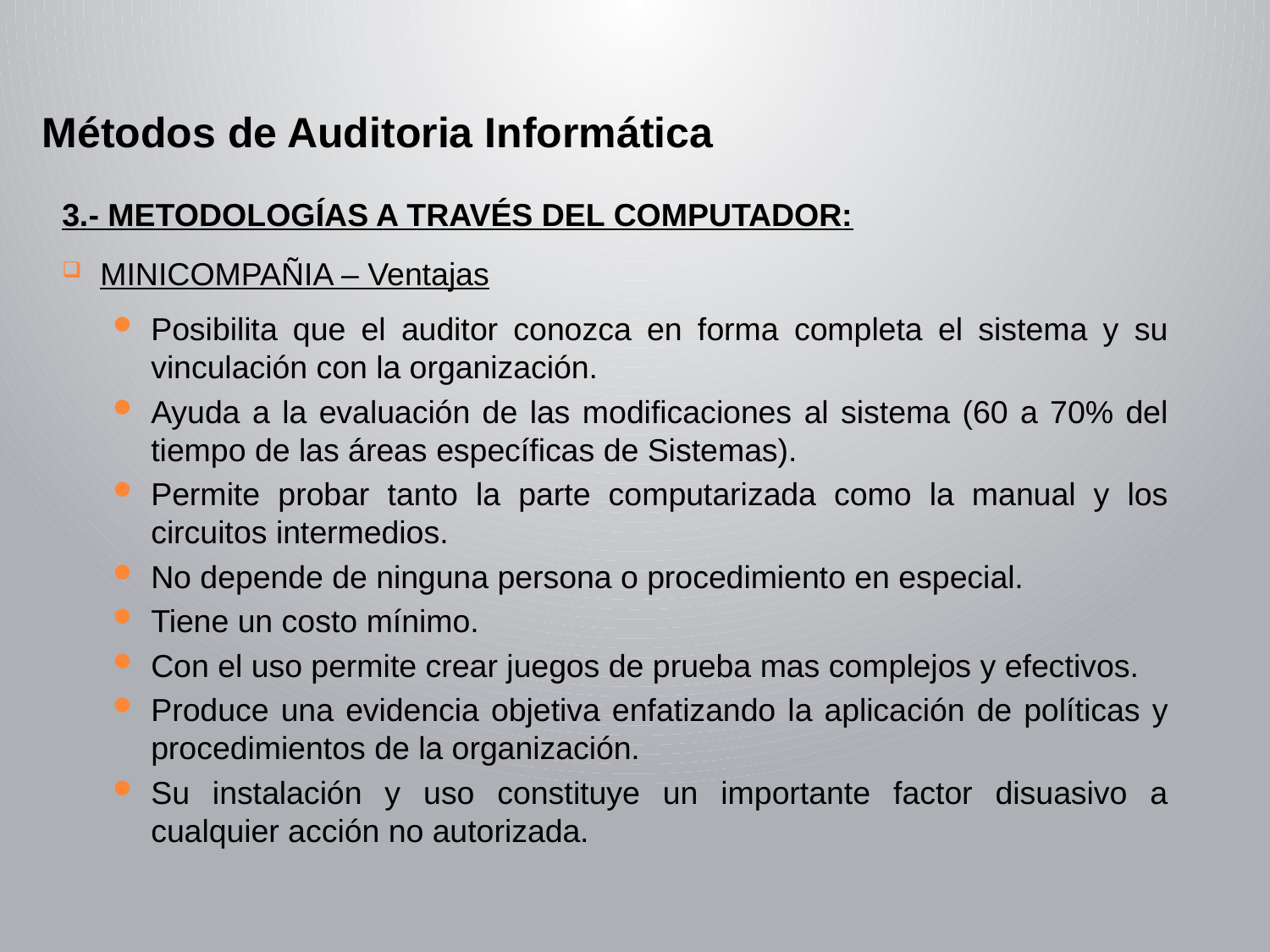

Métodos de Auditoria Informática

3.- METODOLOGÍAS A TRAVÉS DEL COMPUTADOR:
MINICOMPAÑIA – Ventajas
Posibilita que el auditor conozca en forma completa el sistema y su vinculación con la organización.
Ayuda a la evaluación de las modificaciones al sistema (60 a 70% del tiempo de las áreas específicas de Sistemas).
Permite probar tanto la parte computarizada como la manual y los circuitos intermedios.
No depende de ninguna persona o procedimiento en especial.
Tiene un costo mínimo.
Con el uso permite crear juegos de prueba mas complejos y efectivos.
Produce una evidencia objetiva enfatizando la aplicación de políticas y procedimientos de la organización.
Su instalación y uso constituye un importante factor disuasivo a cualquier acción no autorizada.